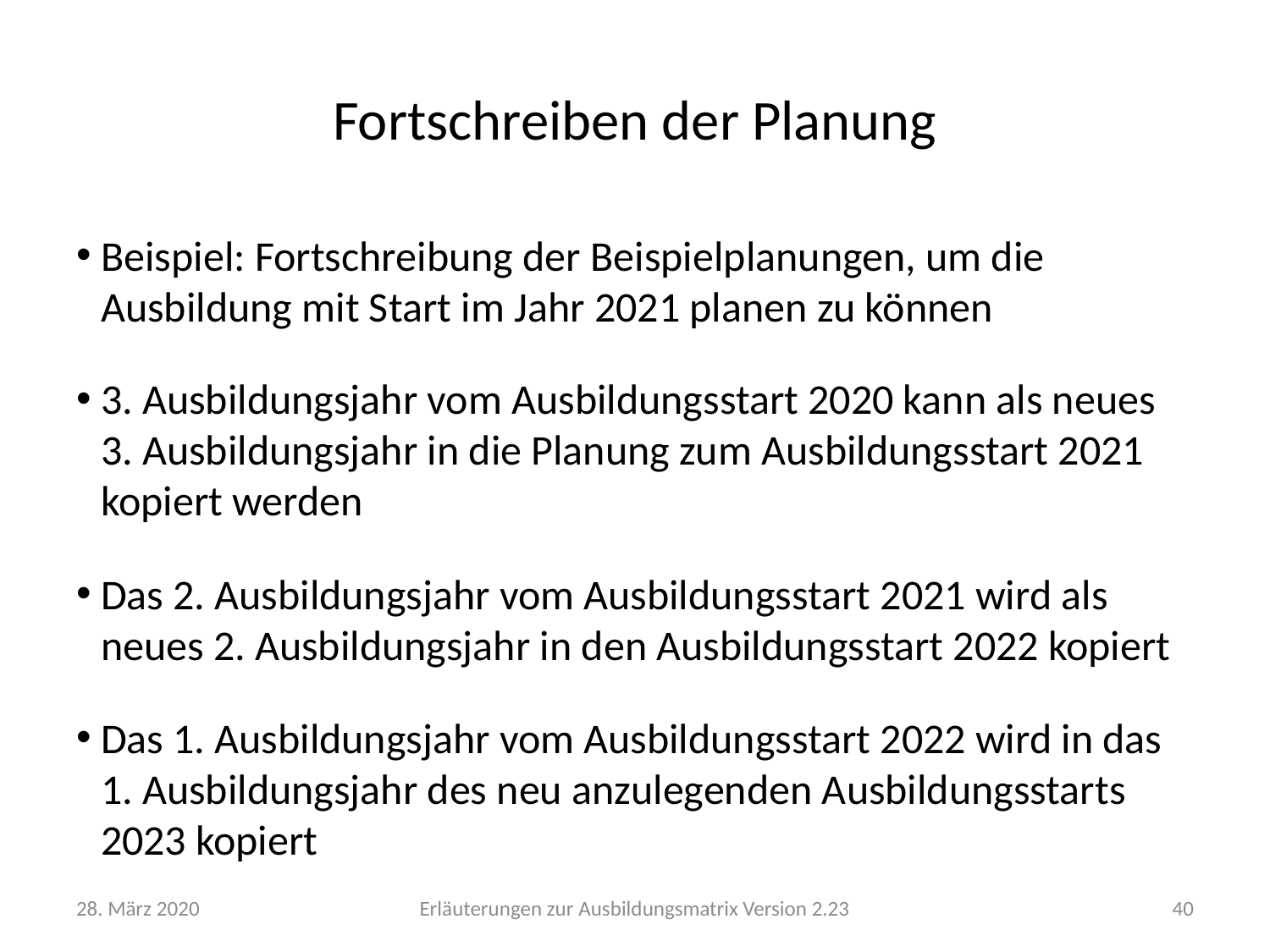

# Fortschreiben der Planung
Beispiel: Fortschreibung der Beispielplanungen, um die Ausbildung mit Start im Jahr 2021 planen zu können
3. Ausbildungsjahr vom Ausbildungsstart 2020 kann als neues 3. Ausbildungsjahr in die Planung zum Ausbildungsstart 2021 kopiert werden
Das 2. Ausbildungsjahr vom Ausbildungsstart 2021 wird als neues 2. Ausbildungsjahr in den Ausbildungsstart 2022 kopiert
Das 1. Ausbildungsjahr vom Ausbildungsstart 2022 wird in das 1. Ausbildungsjahr des neu anzulegenden Ausbildungsstarts 2023 kopiert
28. März 2020
Erläuterungen zur Ausbildungsmatrix Version 2.23
40